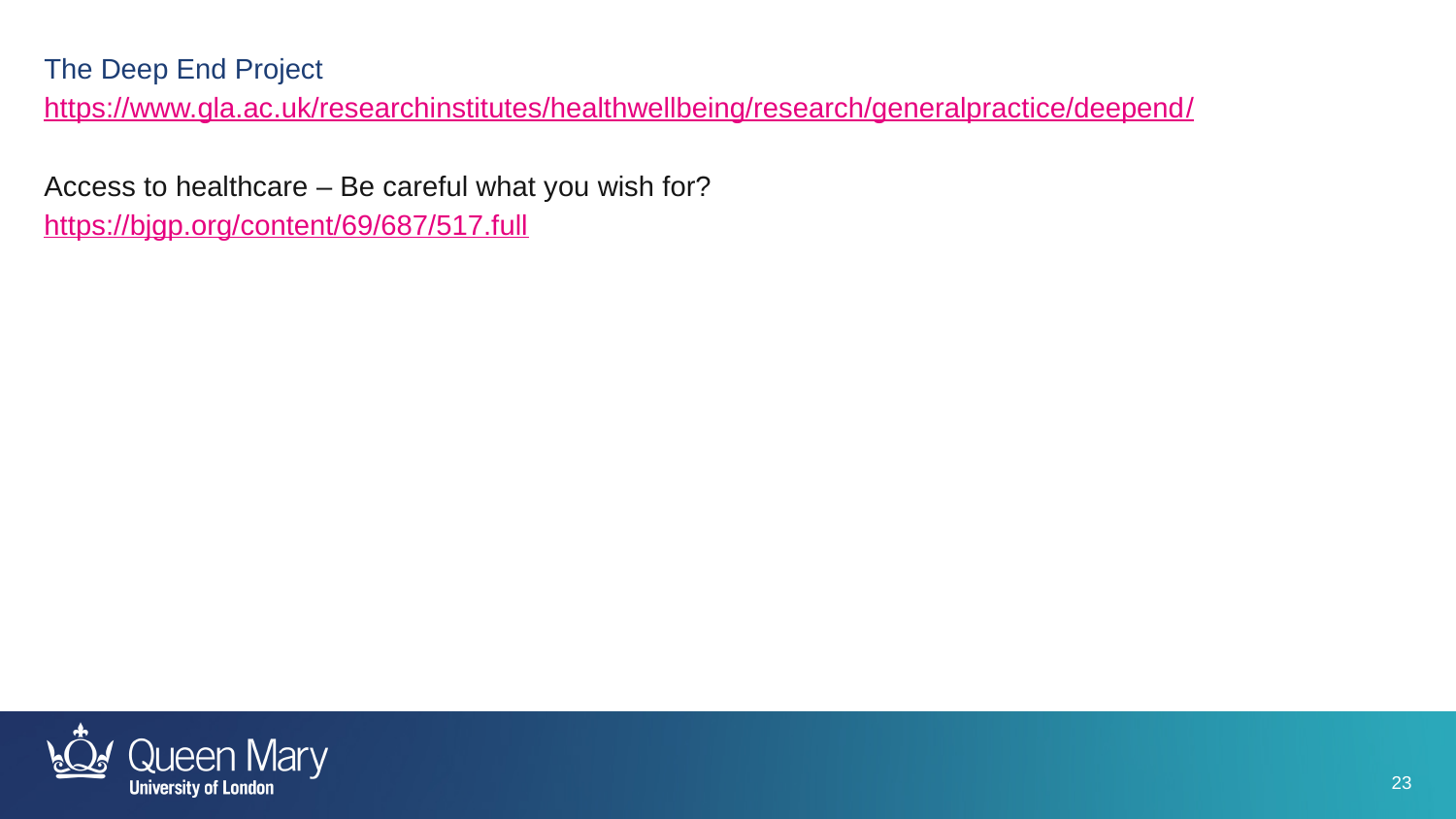

The Deep End Project
https://www.gla.ac.uk/researchinstitutes/healthwellbeing/research/generalpractice/deepend/

Access to healthcare – Be careful what you wish for?
https://bjgp.org/content/69/687/517.full